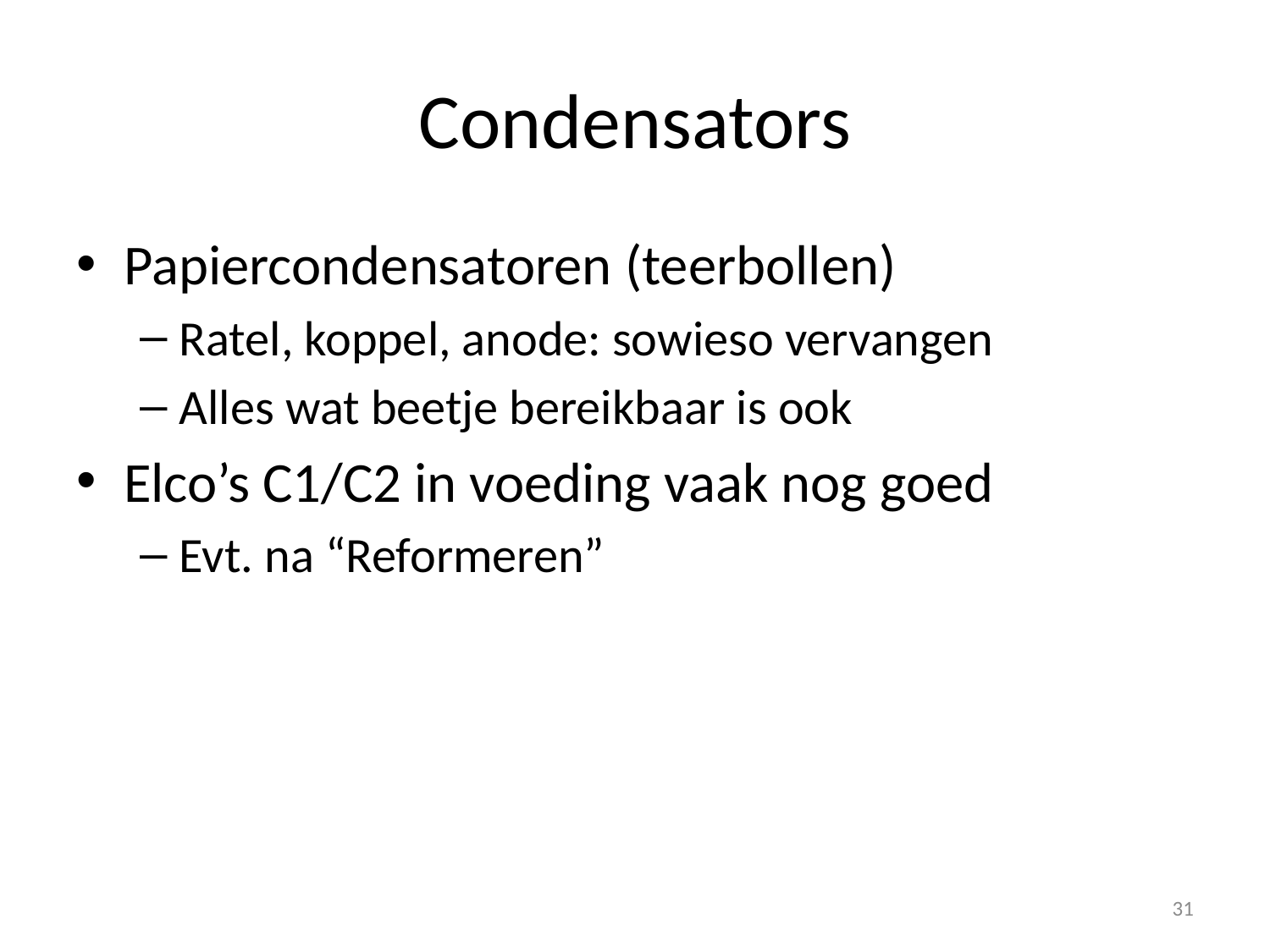

# Condensators
Papiercondensatoren (teerbollen)
Ratel, koppel, anode: sowieso vervangen
Alles wat beetje bereikbaar is ook
Elco’s C1/C2 in voeding vaak nog goed
Evt. na “Reformeren”
31